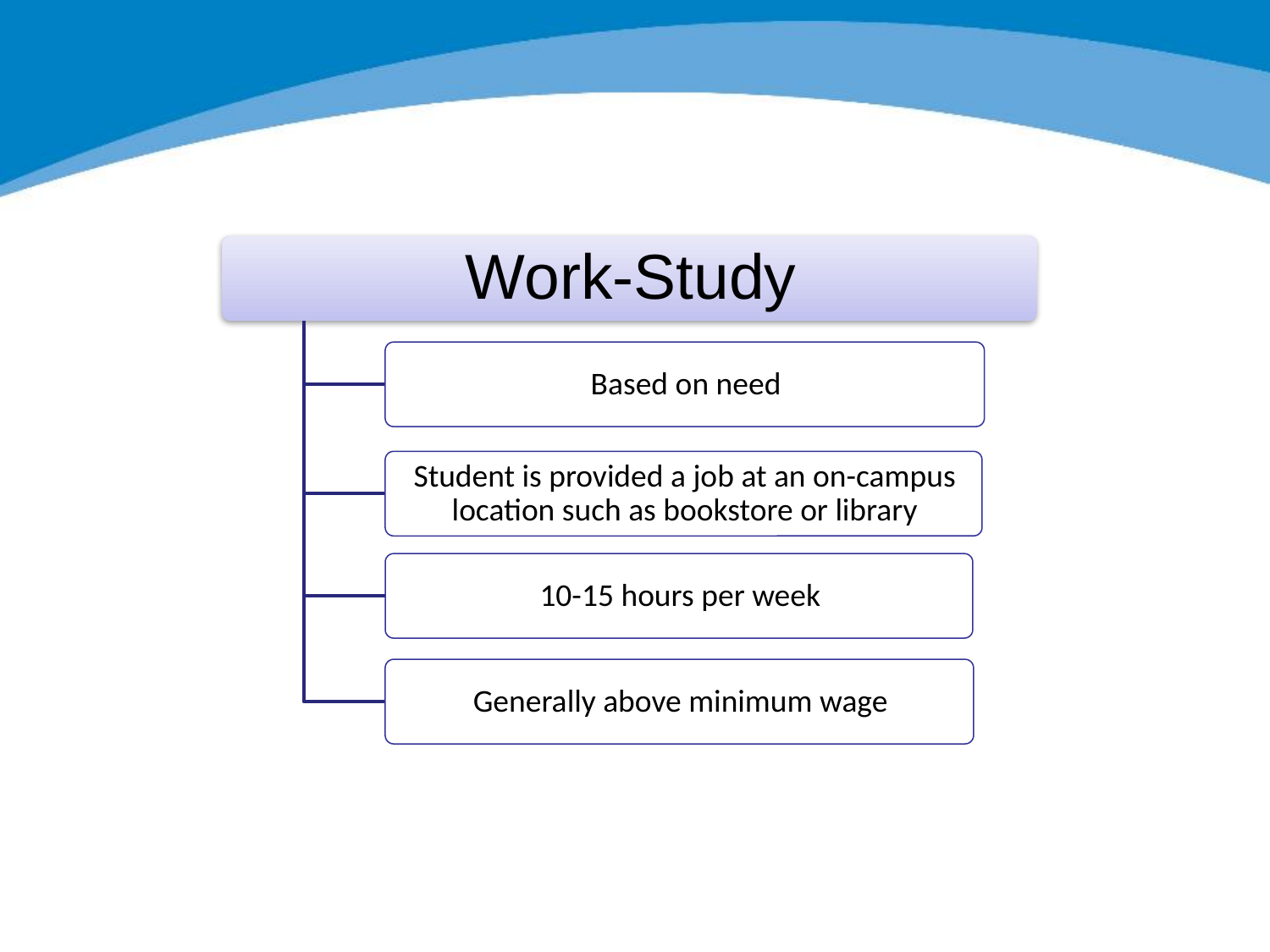

Work-Study
Based on need
Student is provided a job at an on-campus location such as bookstore or library
10-15 hours per week
Generally above minimum wage